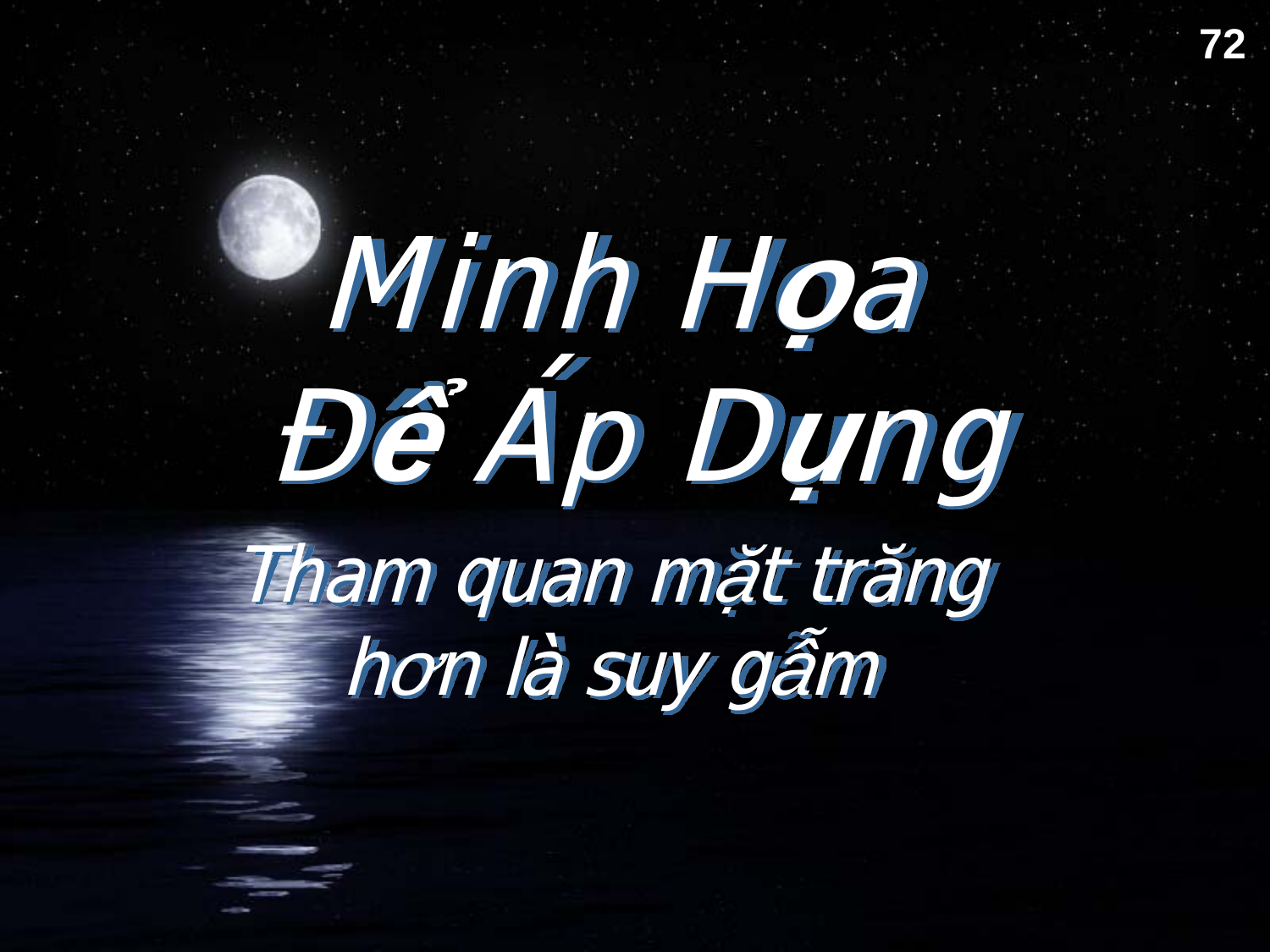

72
# Minh Họa Để Áp Dụng
Tham quan mặt trăng hơn là suy gẫm